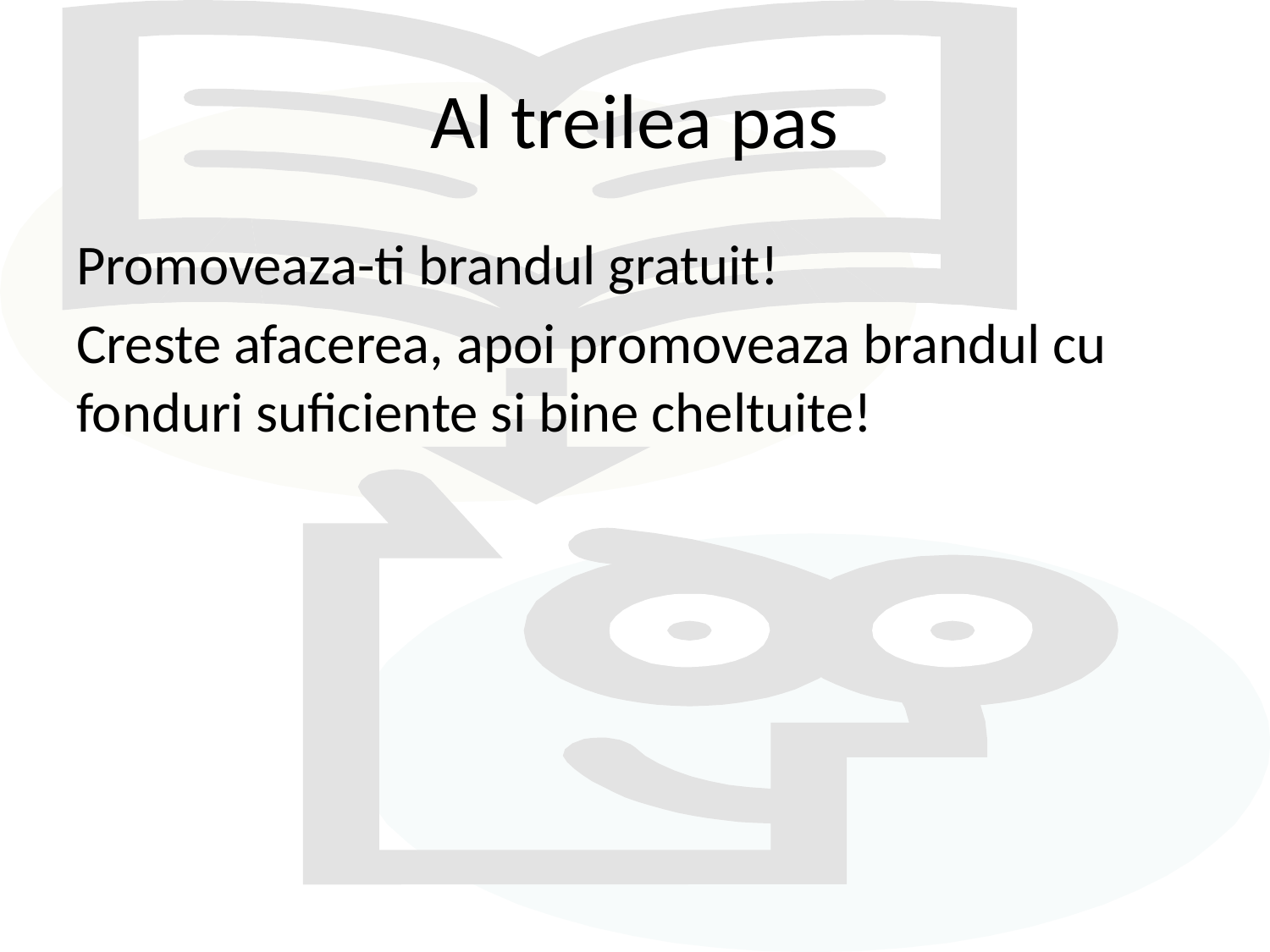

# Al treilea pas
Promoveaza-ti brandul gratuit!
Creste afacerea, apoi promoveaza brandul cu fonduri suficiente si bine cheltuite!